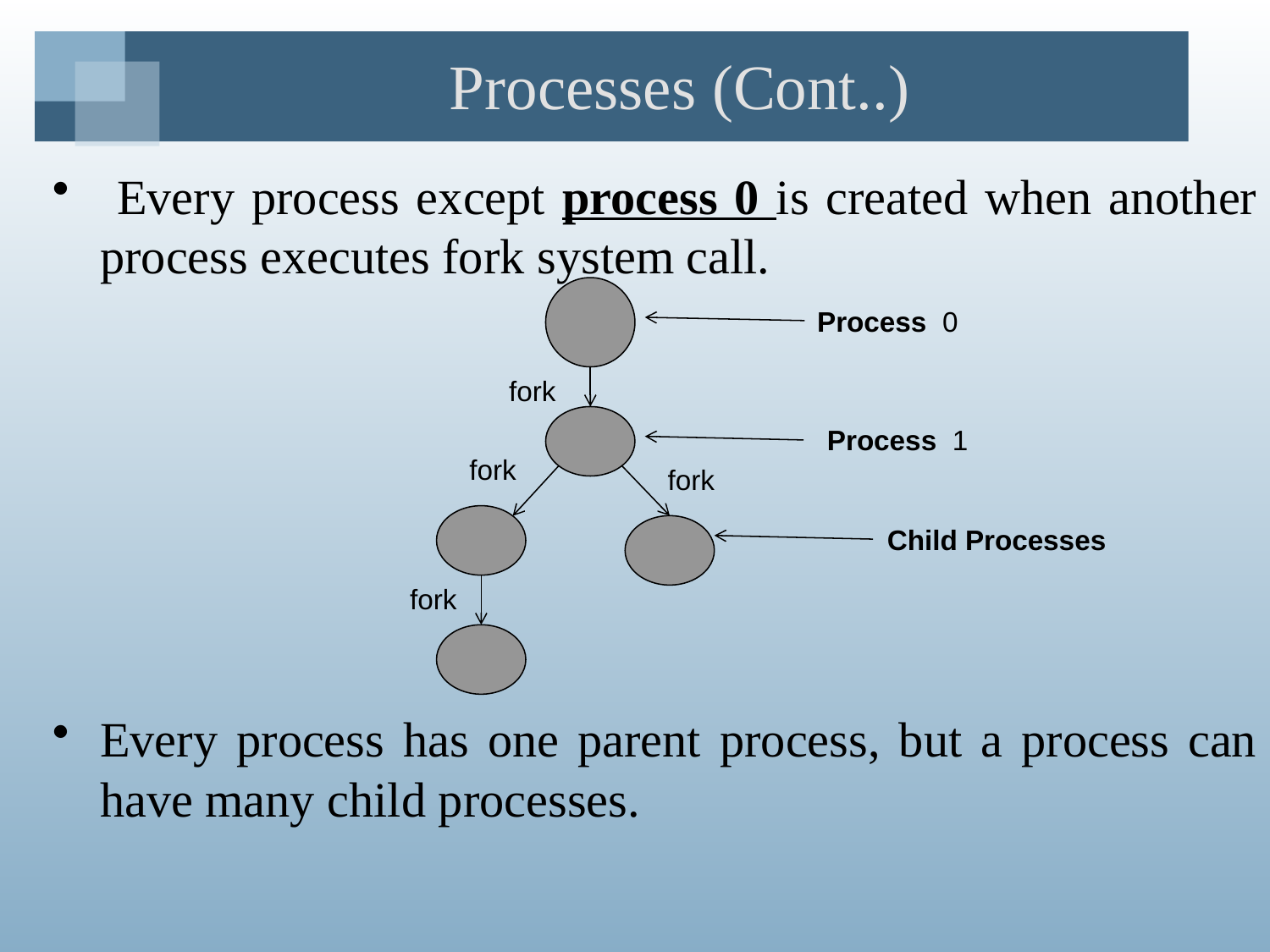

Processes (Cont..)
 Every process except process 0 is created when another process executes fork system call.

Every process has one parent process, but a process can have many child processes.

Process  0
fork

Process  1
fork
fork

Child Processes
fork